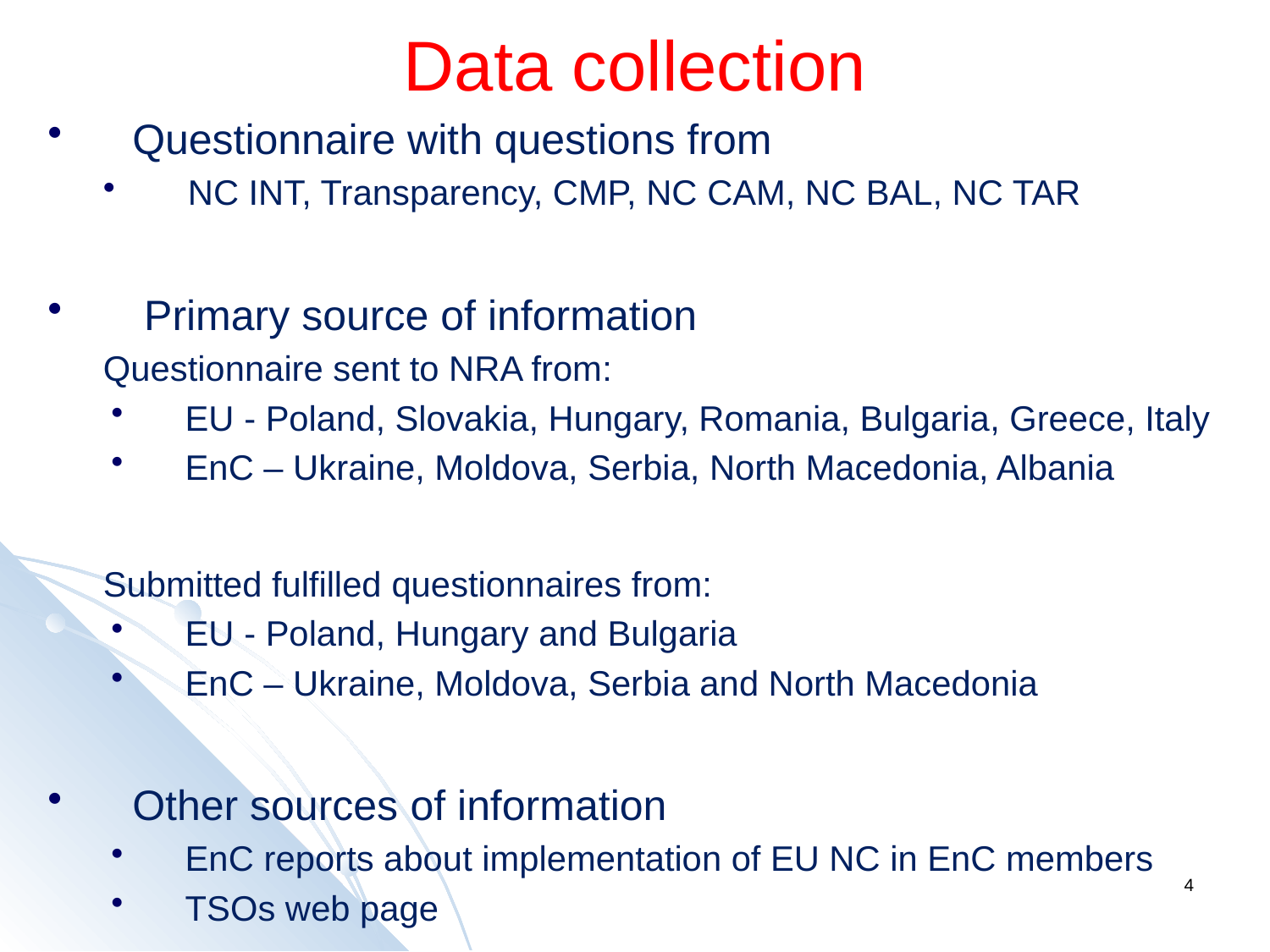

# Data collection
Questionnaire with questions from
NC INT, Transparency, CMP, NC CAM, NC BAL, NC TAR

 Primary source of information
Questionnaire sent to NRA from:
EU - Poland, Slovakia, Hungary, Romania, Bulgaria, Greece, Italy
EnC – Ukraine, Moldova, Serbia, North Macedonia, Albania

Submitted fulfilled questionnaires from:
EU - Poland, Hungary and Bulgaria
EnC – Ukraine, Moldova, Serbia and North Macedonia

Other sources of information
EnC reports about implementation of EU NC in EnC members
TSOs web page

4